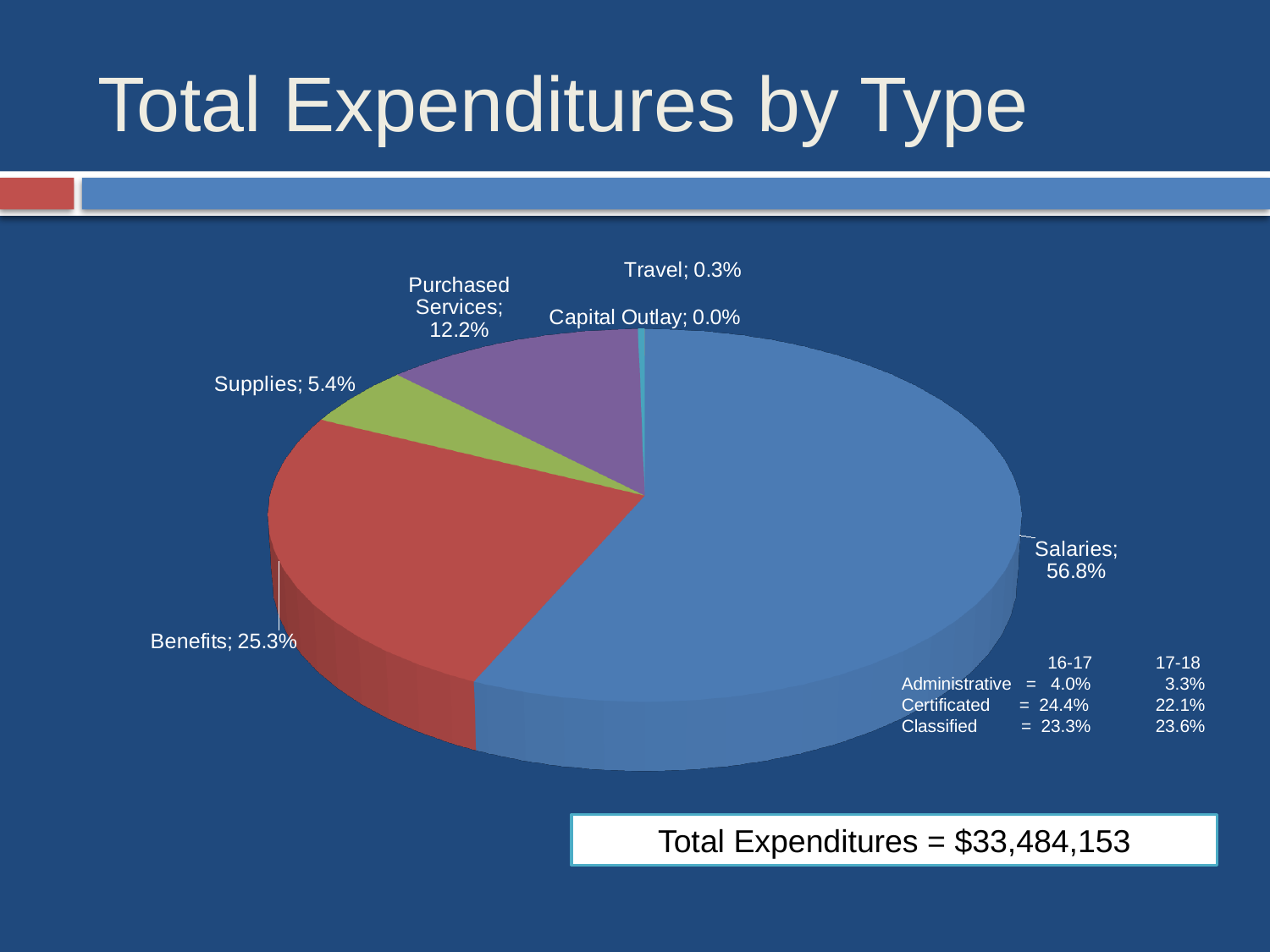

# Total Expenditures by Type

[unsupported chart]

                              16-17             17-18
Administrative   =   4.0%	  3.3%
Certificated      =  24.4%	22.1%
Classified         =  23.3%	23.6%
Total Expenditures = $33,484,153